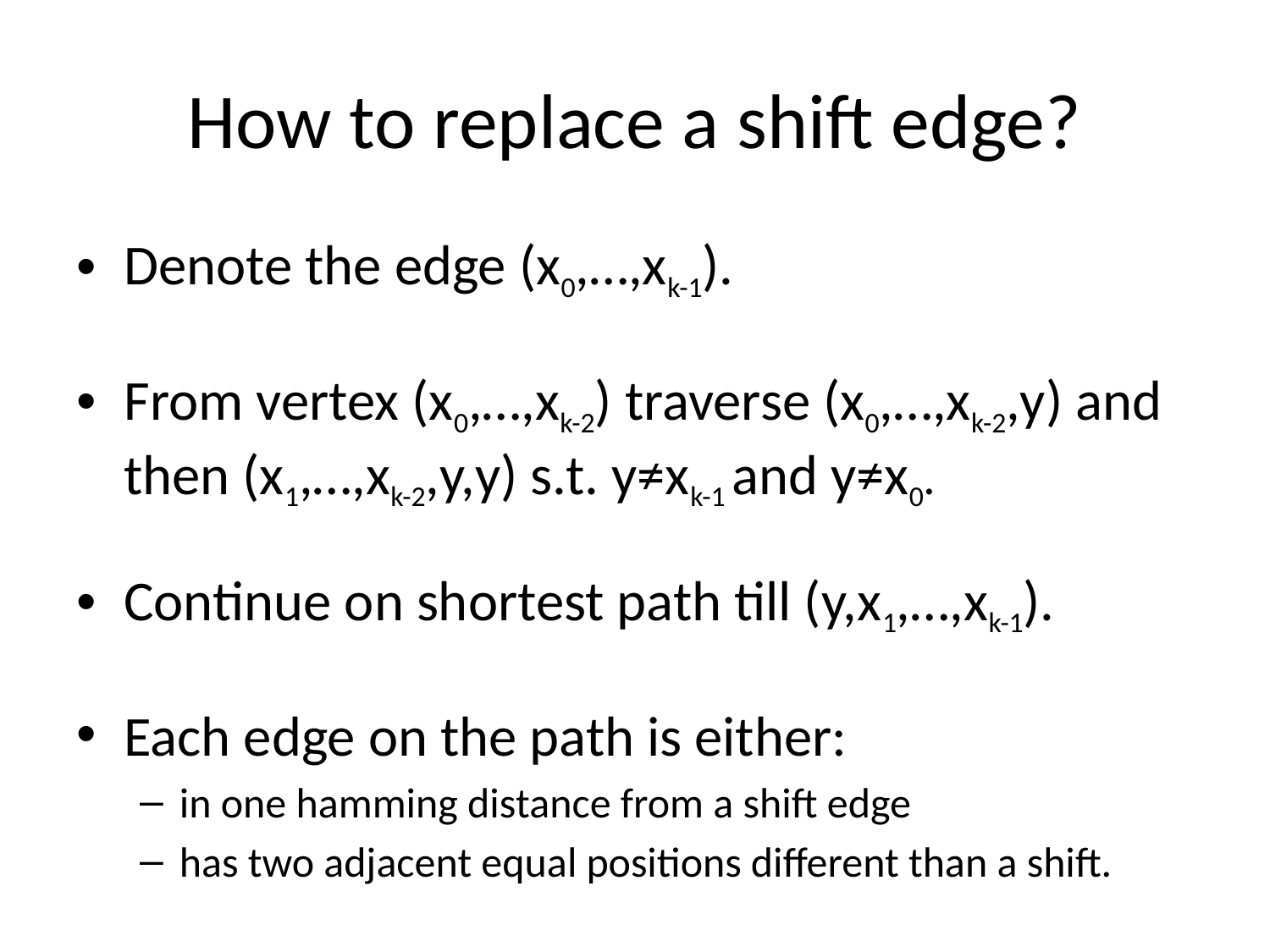

# How to replace a shift edge?
Denote the edge (x0,…,xk-1).

From vertex (x0,…,xk-2) traverse (x0,…,xk-2,y) and then (x1,…,xk-2,y,y) s.t. y≠xk-1 and y≠x0.

Continue on shortest path till (y,x1,…,xk-1).

Each edge on the path is either:
in one hamming distance from a shift edge
has two adjacent equal positions different than a shift.